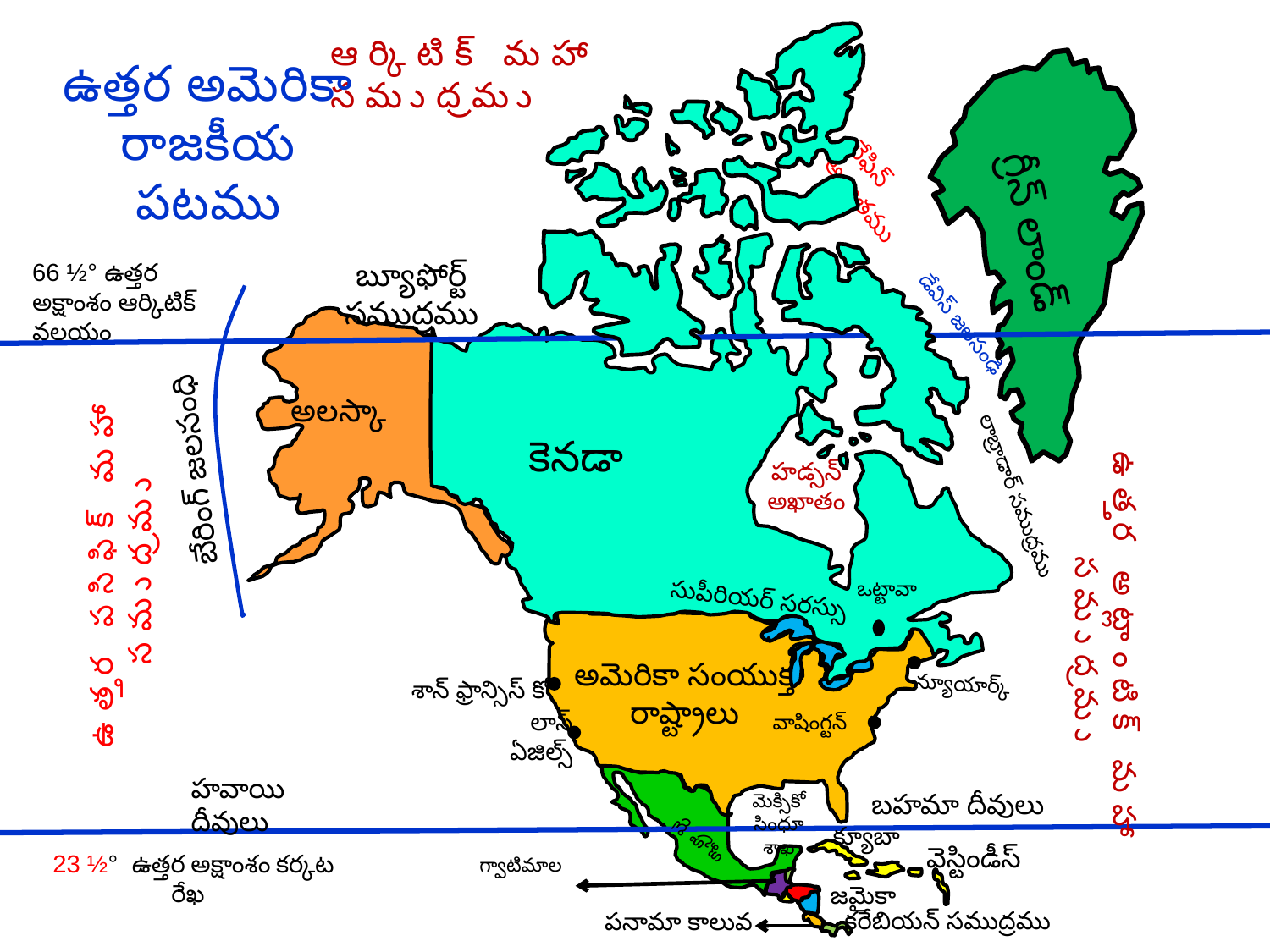

ఆర్కిటిక్ మహా సముద్రము

ఉత్తర అమెరికా రాజకీయ పటము

బేఫిన్ అఖాతము

గ్రీన్ లాండ్

బ్యూఫోర్ట్ సముద్రము
66 ½° ఉత్తర అక్షాంశం ఆర్కిటిక్ వలయం

డేవిస్ జలసంఢి

అలస్కా

కెనడా

బేరింగ్ జలసంధి

హడ్సన్ అఖాతం

లాబ్రాడార్ సముద్రము
ఉత్తర పసిఫిక్ మహా సముద్రము
ఒట్టావా
సుపీరియర్ సరస్సు

ఉత్తర అట్లాంటిక్ మహా సముద్రము

అమెరికా సంయుక్త రాష్ట్రాలు

న్యూయార్క్
శాన్ ఫ్రాన్సిస్ కో

వాషింగ్టన్
లాస్ ఏజిల్స్

హవాయి దీవులు
బహమా దీవులు
మెక్సికో సింధూ శాఖ
మె క్సి కో
క్యూబా
వెస్టిండీస్

23 ½°  ఉత్తర అక్షాంశం కర్కట రేఖ
గ్వాటిమాల

జమైకా

కరేబియన్ సముద్రము
పనామా కాలువ